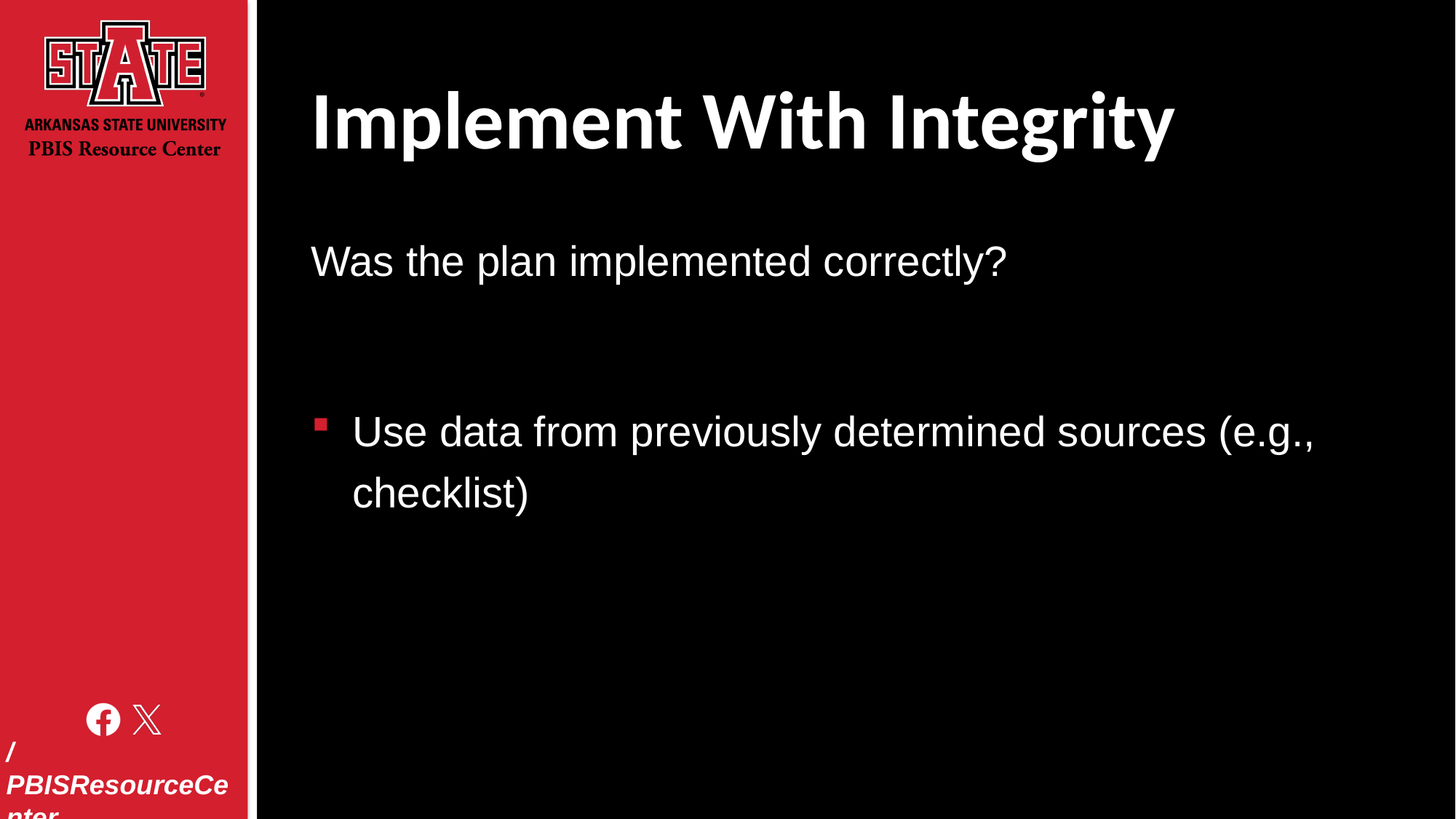

# Implement With Integrity
Was the plan implemented correctly?

Use data from previously determined sources (e.g., checklist)